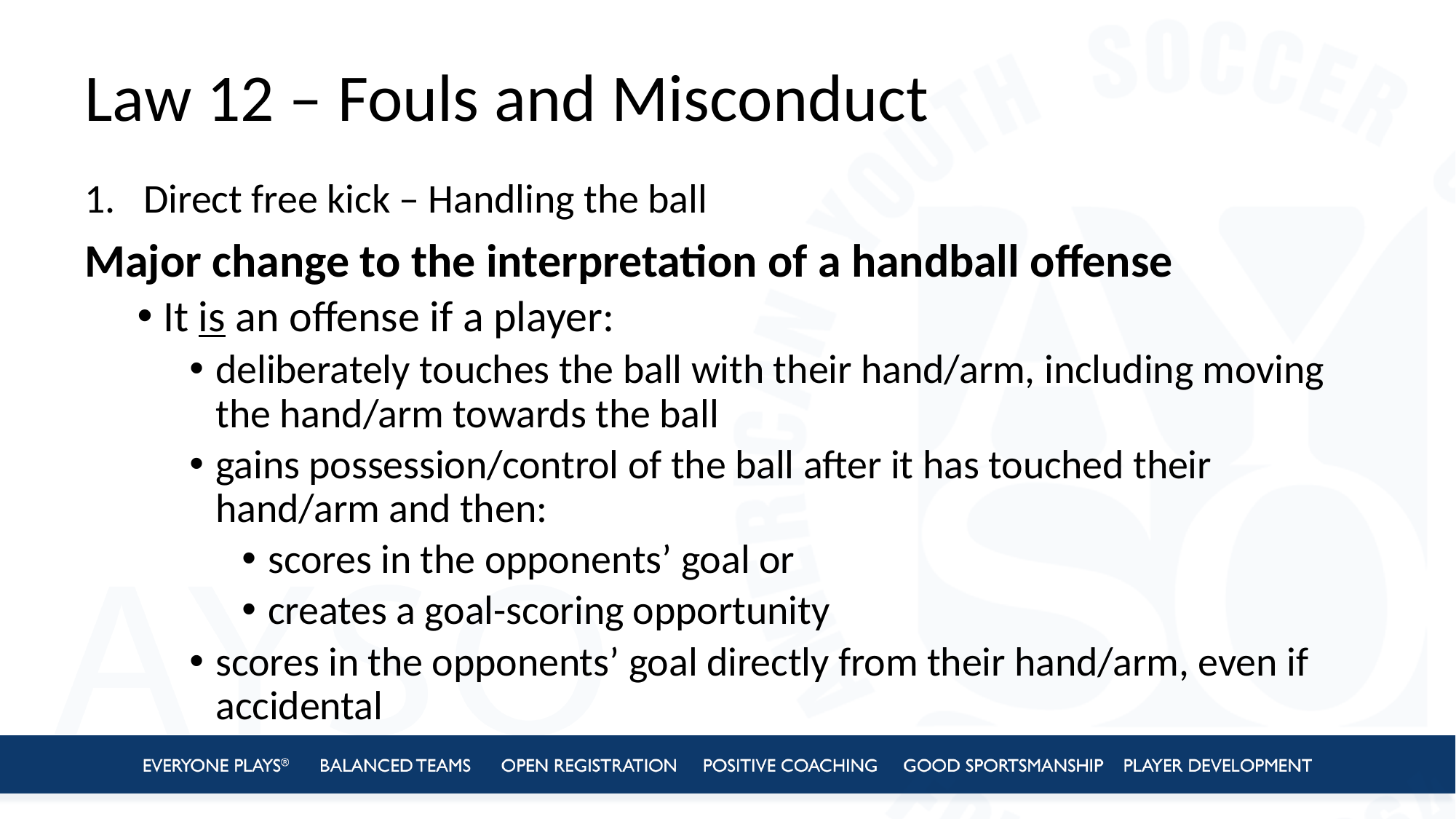

# Law 12 – Fouls and Misconduct
Direct free kick – Handling the ball
Major change to the interpretation of a handball offense
It is an offense if a player:
deliberately touches the ball with their hand/arm, including moving the hand/arm towards the ball
gains possession/control of the ball after it has touched their hand/arm and then:
scores in the opponents’ goal or
creates a goal-scoring opportunity
scores in the opponents’ goal directly from their hand/arm, even if accidental